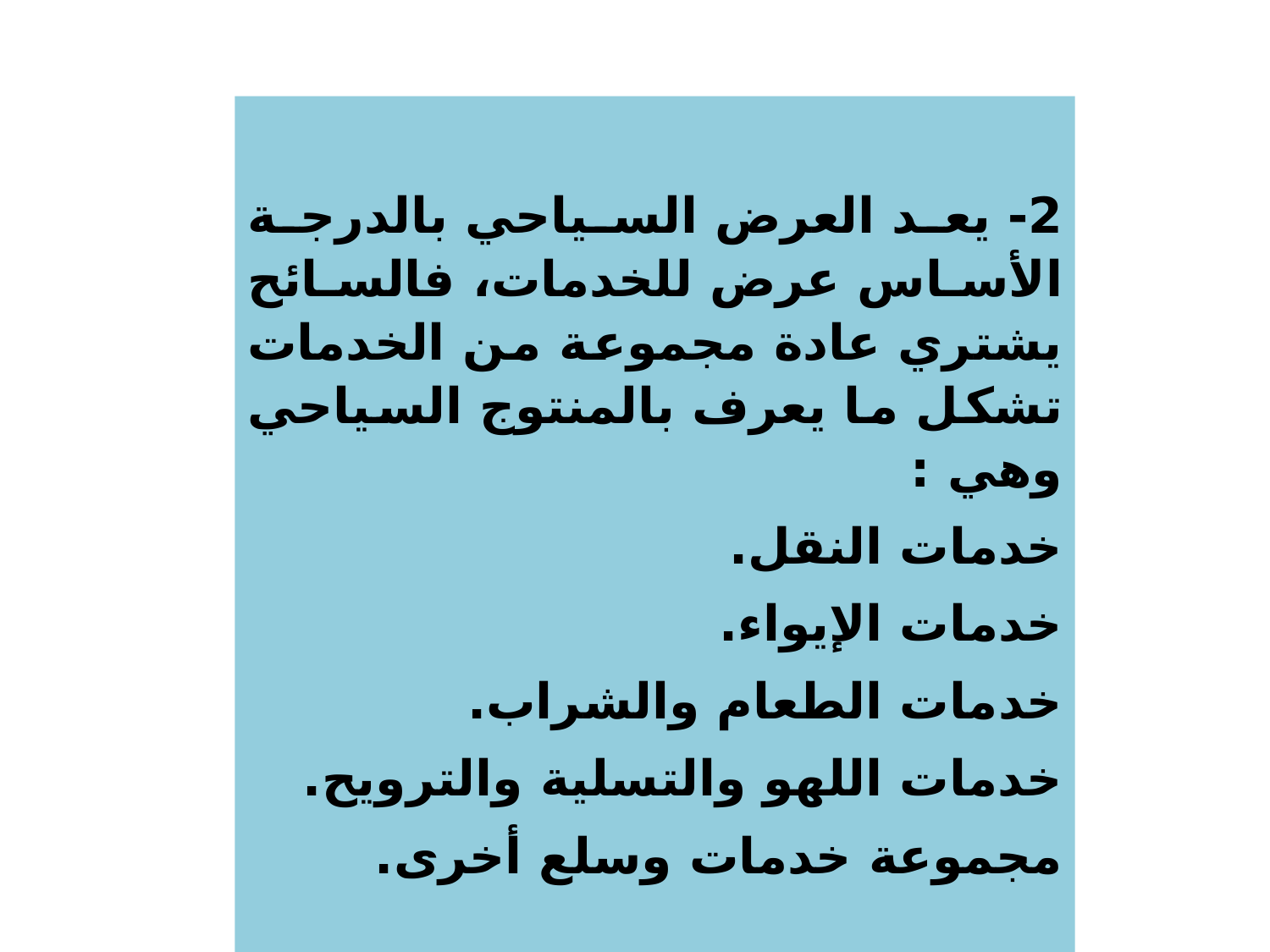

2- يعد العرض السياحي بالدرجة الأساس عرض للخدمات، فالسائح يشتري عادة مجموعة من الخدمات تشكل ما يعرف بالمنتوج السياحي وهي :
خدمات النقل.
خدمات الإيواء.
خدمات الطعام والشراب.
خدمات اللهو والتسلية والترويح.
مجموعة خدمات وسلع أخرى.